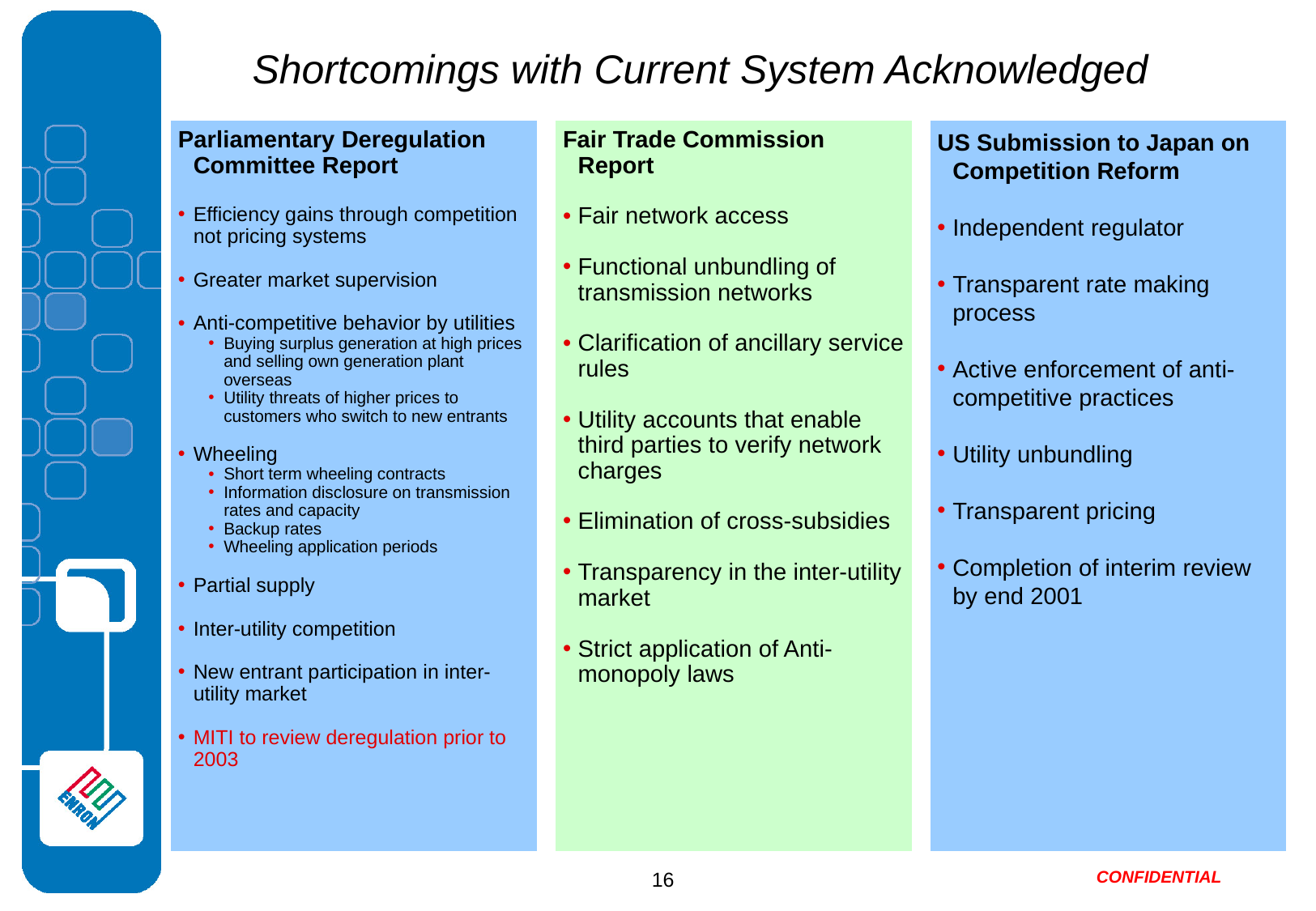

# Shortcomings with Current System Acknowledged
Parliamentary Deregulation Committee Report

Efficiency gains through competition not pricing systems

Greater market supervision

Anti-competitive behavior by utilities
Buying surplus generation at high prices and selling own generation plant overseas
Utility threats of higher prices to customers who switch to new entrants

Wheeling
Short term wheeling contracts
Information disclosure on transmission rates and capacity
Backup rates
Wheeling application periods

Partial supply

Inter-utility competition

New entrant participation in inter-utility market

MITI to review deregulation prior to 2003
Fair Trade Commission Report

Fair network access

Functional unbundling of transmission networks

Clarification of ancillary service rules

Utility accounts that enable third parties to verify network charges

Elimination of cross-subsidies

Transparency in the inter-utility market

Strict application of Anti-monopoly laws

US Submission to Japan on Competition Reform

Independent regulator

Transparent rate making process

Active enforcement of anti-competitive practices

Utility unbundling

Transparent pricing

Completion of interim review by end 2001

16